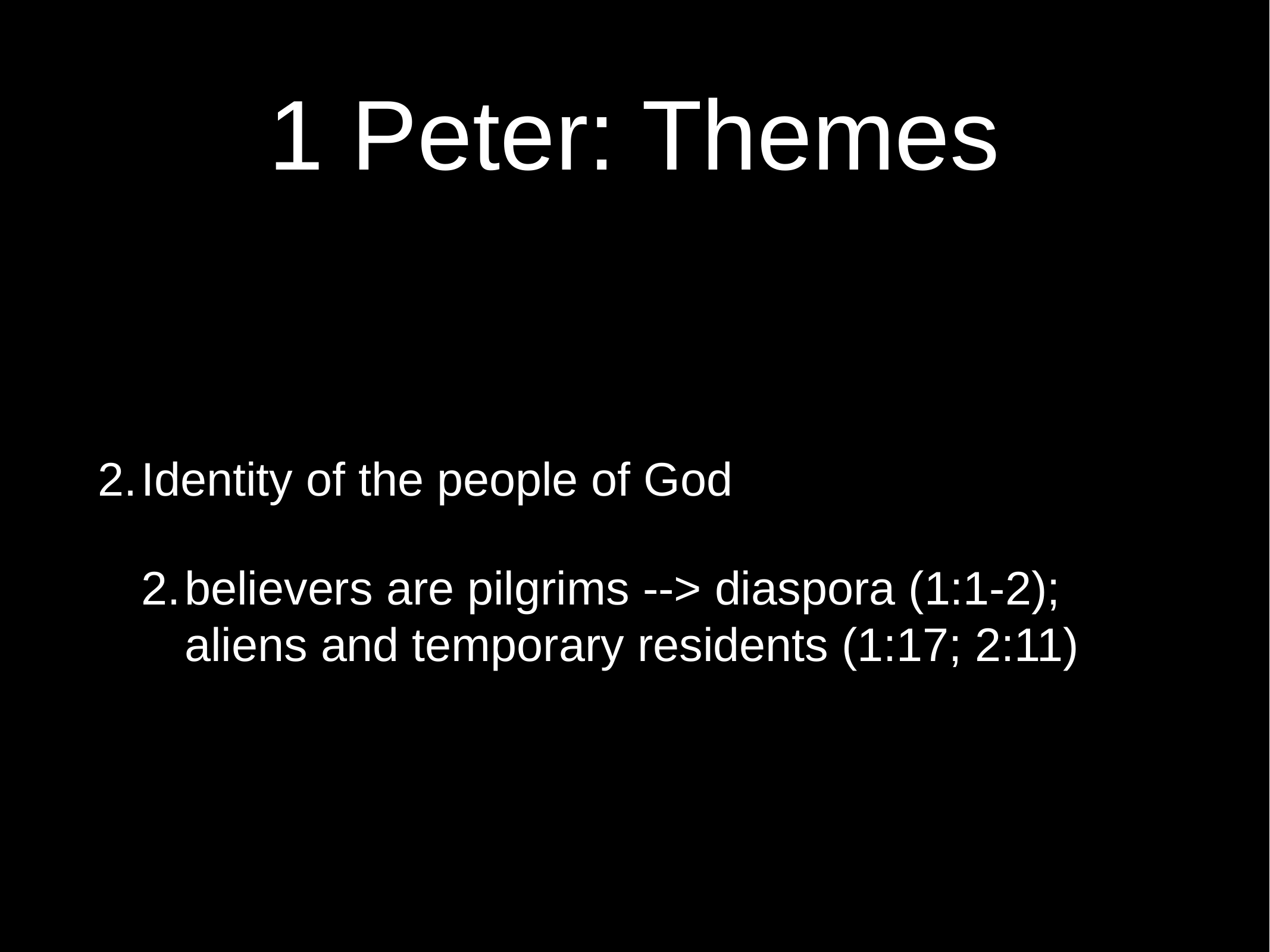

# 1 Peter: Themes
Identity of the people of God
believers are pilgrims --> diaspora (1:1-2); aliens and temporary residents (1:17; 2:11)